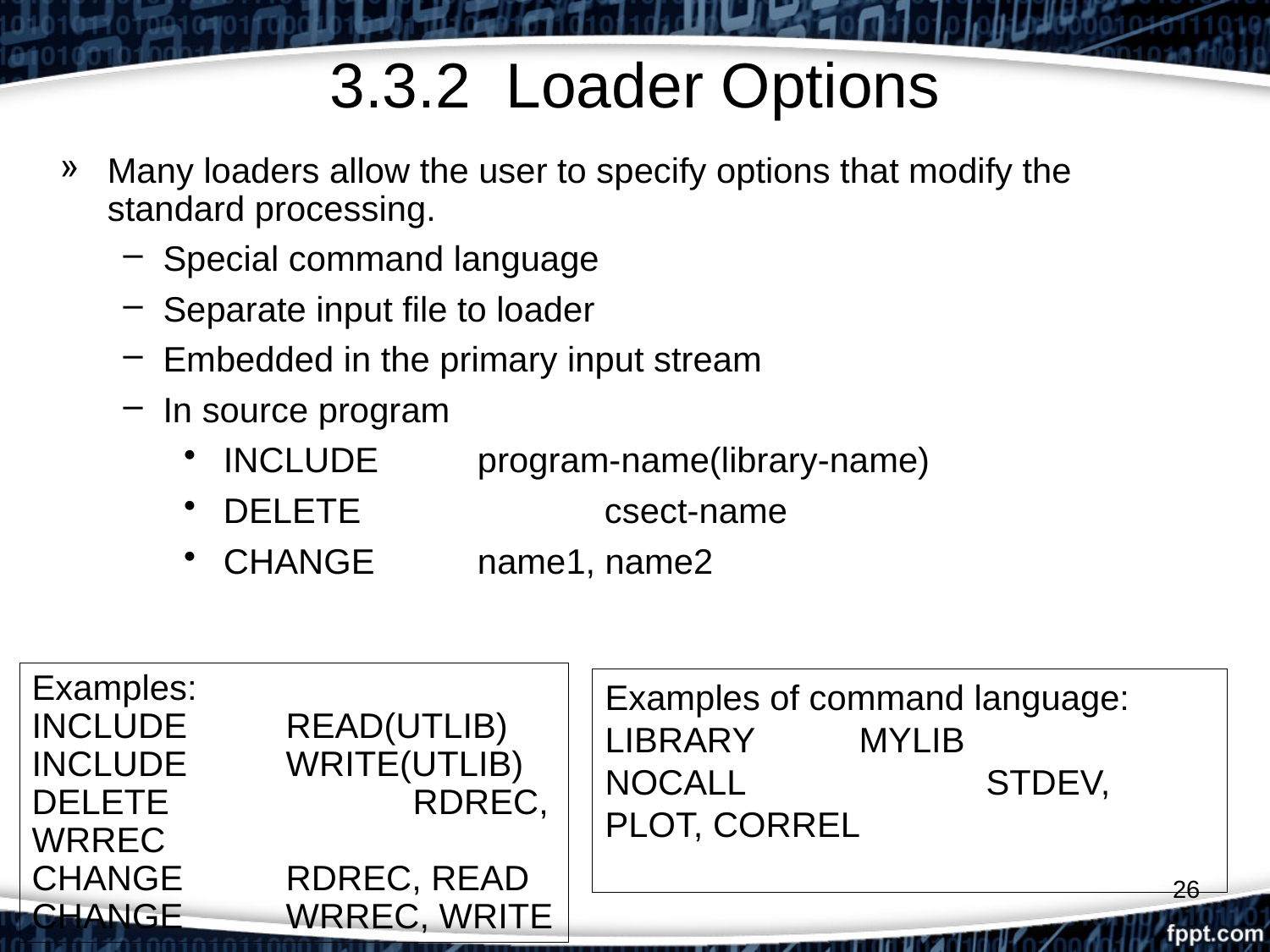

# 3.3.2  Loader Options
Many loaders allow the user to specify options that modify the standard processing.
Special command language
Separate input file to loader
Embedded in the primary input stream
In source program
INCLUDE	program-name(library-name)
DELETE		csect-name
CHANGE	name1, name2
Examples:
INCLUDE	READ(UTLIB)
INCLUDE	WRITE(UTLIB)
DELETE	  	RDREC, WRREC
CHANGE	RDREC, READ
CHANGE	WRREC, WRITE
Examples of command language:
LIBRARY	MYLIB
NOCALL		STDEV, PLOT, CORREL

26